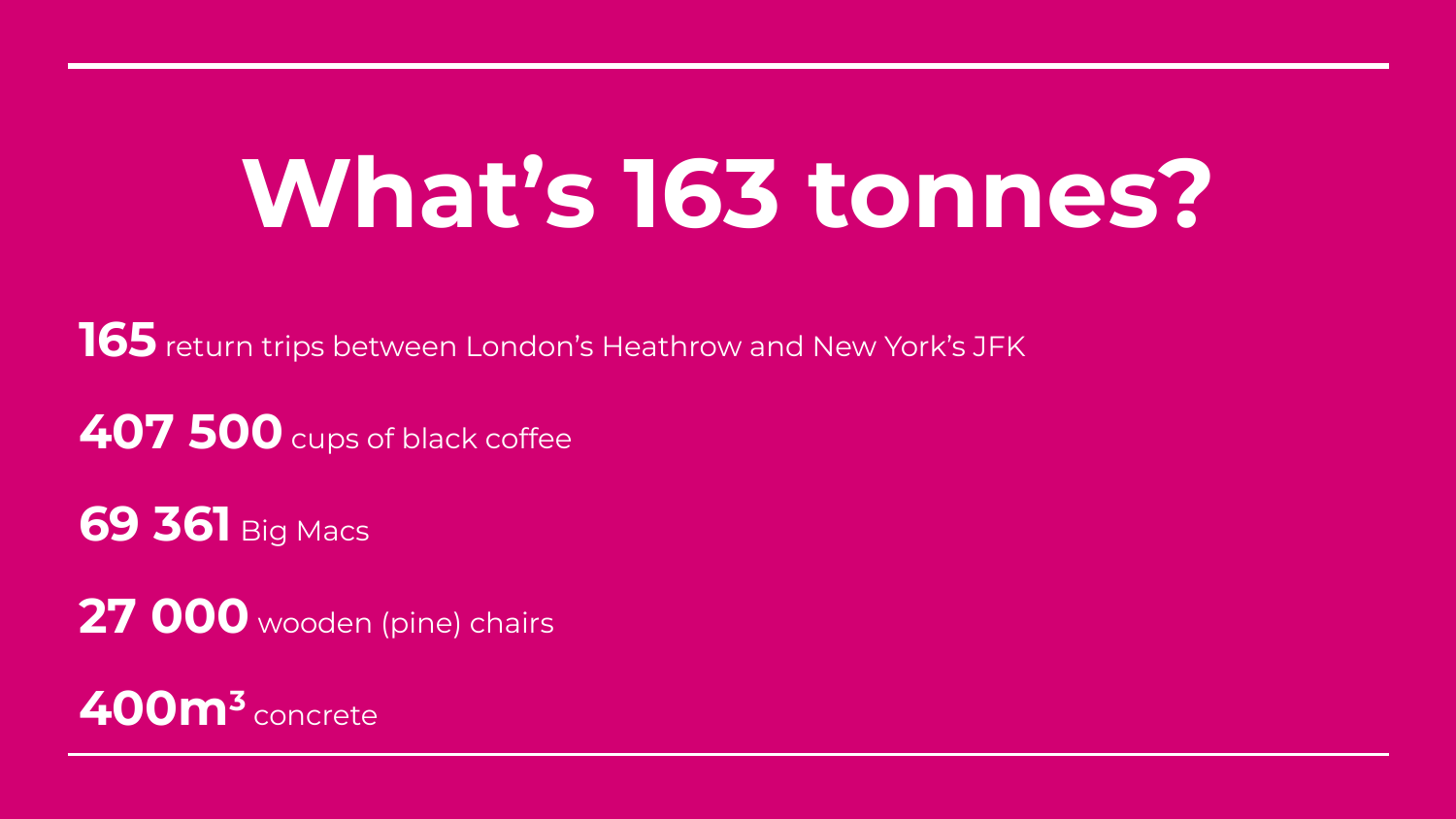

# What’s 163 tonnes?
165 return trips between London’s Heathrow and New York’s JFK

407 500 cups of black coffee

69 361 Big Macs

27 000 wooden (pine) chairs

400m3 concrete